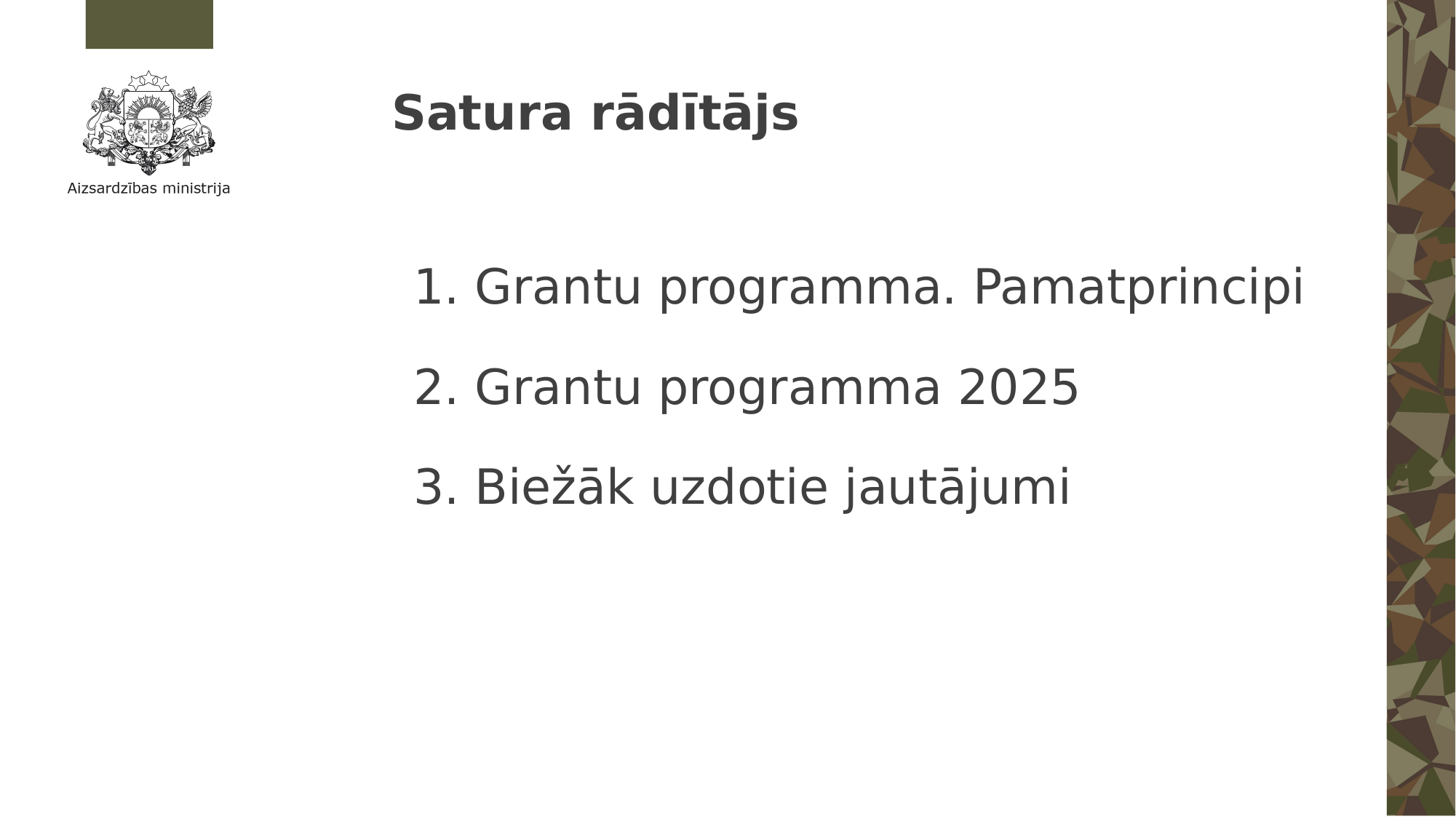

# Satura rādītājs
Grantu programma. Pamatprincipi
Grantu programma 2025
Biežāk uzdotie jautājumi